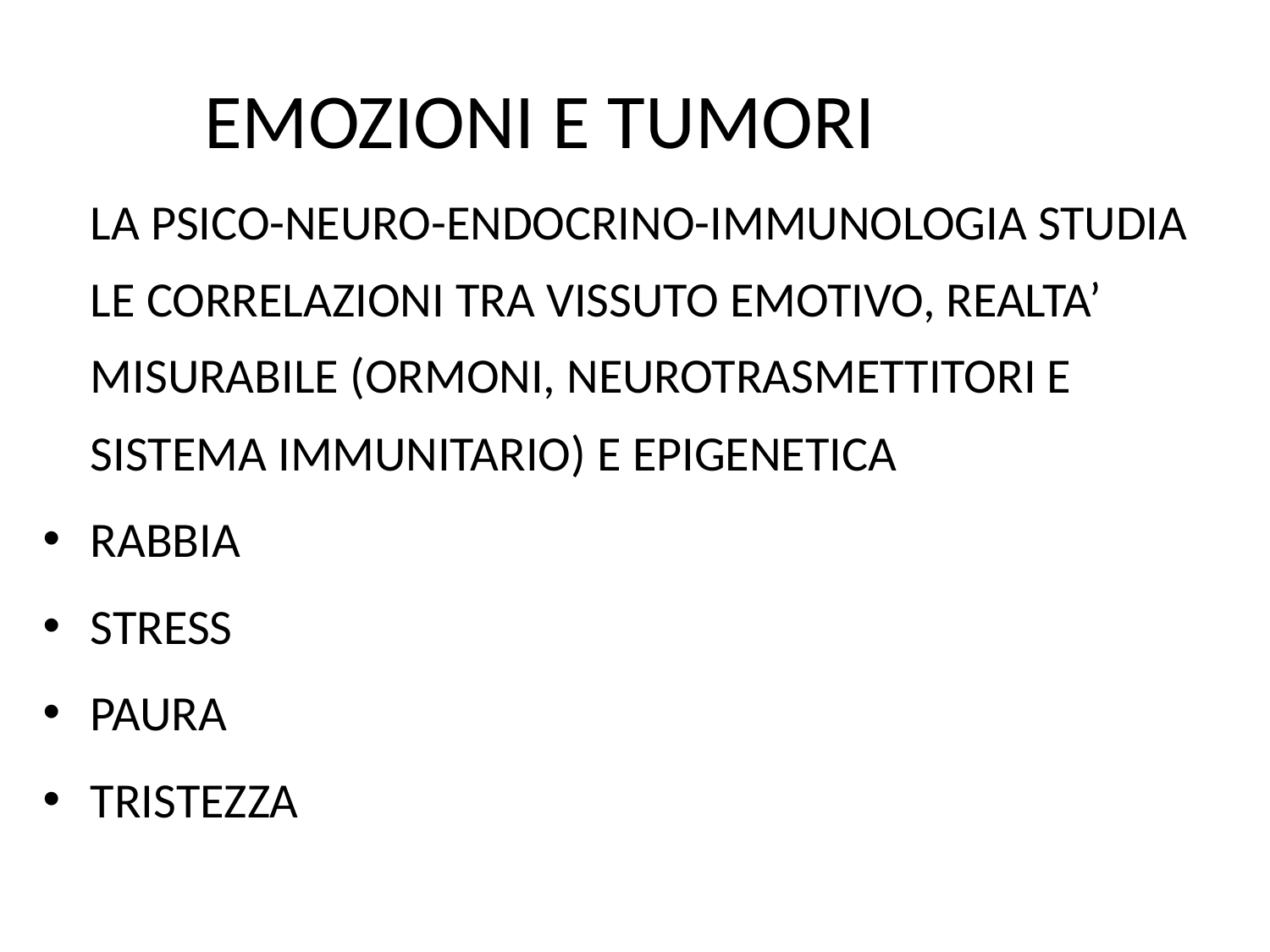

# EMOZIONI E TUMORI
	LA PSICO-NEURO-ENDOCRINO-IMMUNOLOGIA STUDIA LE CORRELAZIONI TRA VISSUTO EMOTIVO, REALTA’ MISURABILE (ORMONI, NEUROTRASMETTITORI E SISTEMA IMMUNITARIO) E EPIGENETICA
RABBIA
STRESS
PAURA
TRISTEZZA